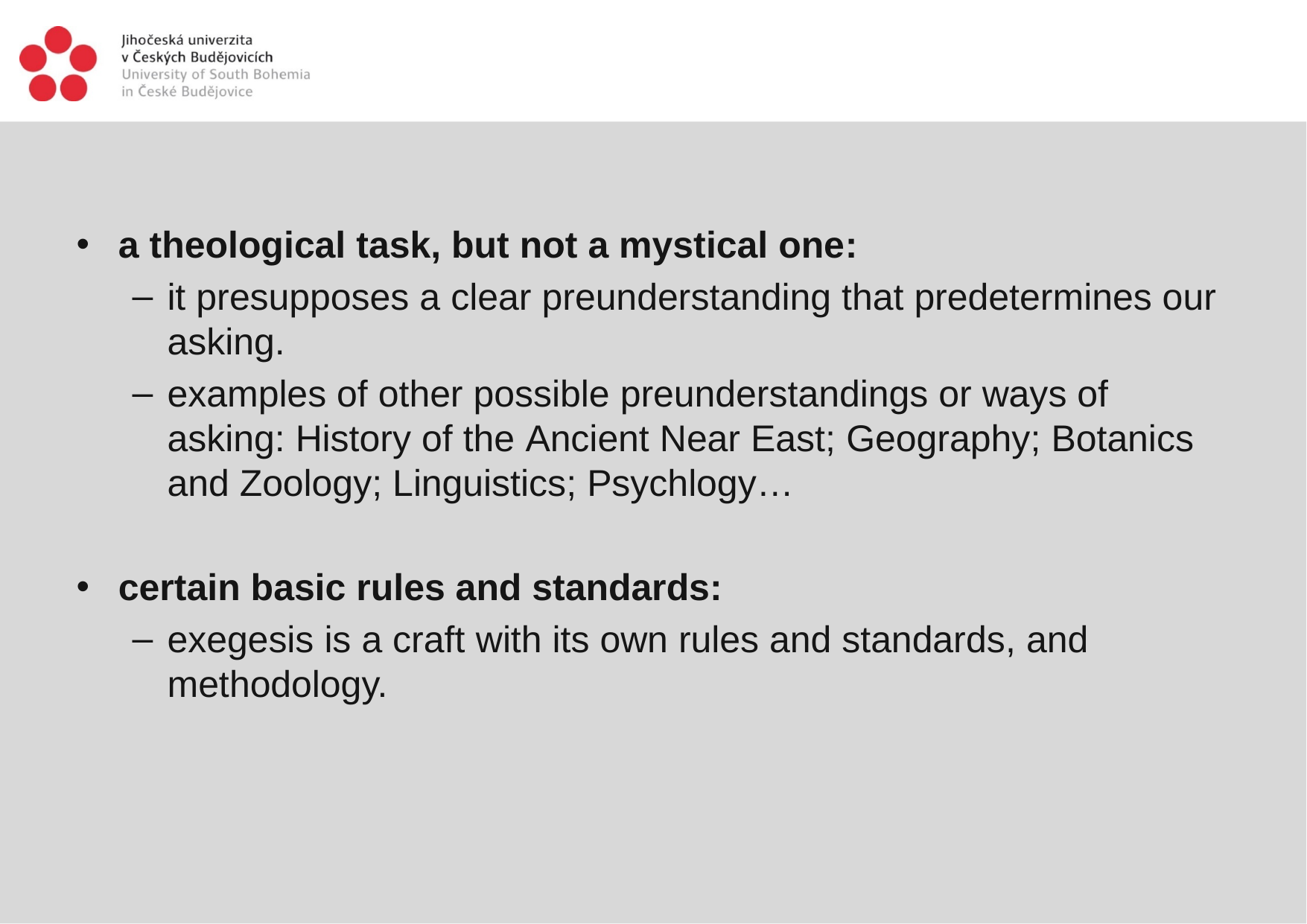

#
a theological task, but not a mystical one:
it presupposes a clear preunderstanding that predetermines our asking.
examples of other possible preunderstandings or ways of asking: History of the Ancient Near East; Geography; Botanics and Zoology; Linguistics; Psychlogy…

certain basic rules and standards:
exegesis is a craft with its own rules and standards, and methodology.